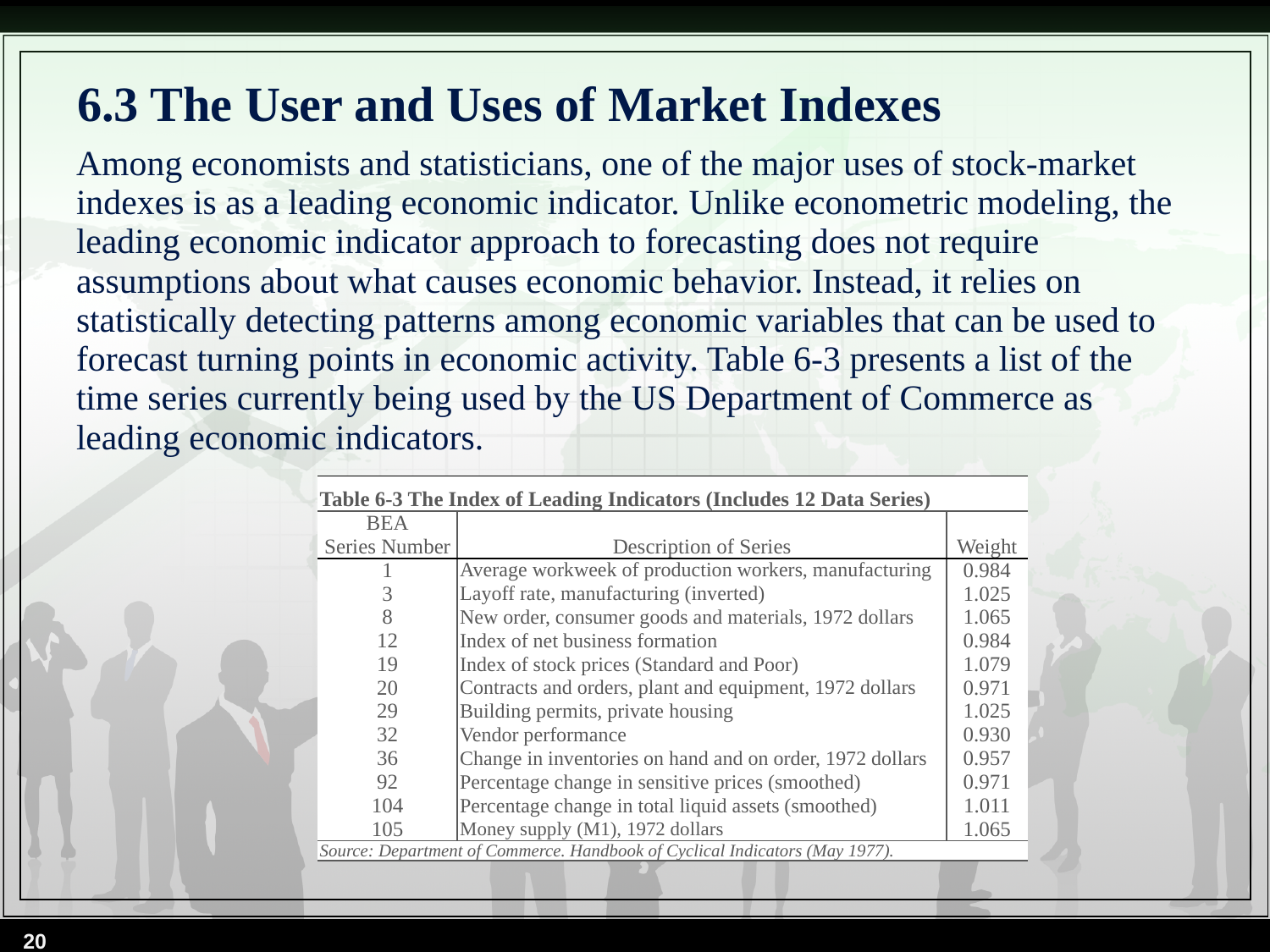

# 6.3 The User and Uses of Market Indexes
Among economists and statisticians, one of the major uses of stock-market indexes is as a leading economic indicator. Unlike econometric modeling, the leading economic indicator approach to forecasting does not require assumptions about what causes economic behavior. Instead, it relies on statistically detecting patterns among economic variables that can be used to forecast turning points in economic activity. Table 6-3 presents a list of the time series currently being used by the US Department of Commerce as leading economic indicators.
| Table 6-3 The Index of Leading Indicators (Includes 12 Data Series) |  |  |
| --- | --- | --- |
| BEA |  |  |
| Series Number | Description of Series | Weight |
| 1 | Average workweek of production workers, manufacturing | 0.984 |
| 3 | Layoff rate, manufacturing (inverted) | 1.025 |
| 8 | New order, consumer goods and materials, 1972 dollars | 1.065 |
| 12 | Index of net business formation | 0.984 |
| 19 | Index of stock prices (Standard and Poor) | 1.079 |
| 20 | Contracts and orders, plant and equipment, 1972 dollars | 0.971 |
| 29 | Building permits, private housing | 1.025 |
| 32 | Vendor performance | 0.930 |
| 36 | Change in inventories on hand and on order, 1972 dollars | 0.957 |
| 92 | Percentage change in sensitive prices (smoothed) | 0.971 |
| 104 | Percentage change in total liquid assets (smoothed) | 1.011 |
| 105 | Money supply (M1), 1972 dollars | 1.065 |
| Source: Department of Commerce. Handbook of Cyclical Indicators (May 1977). |  |  |
20